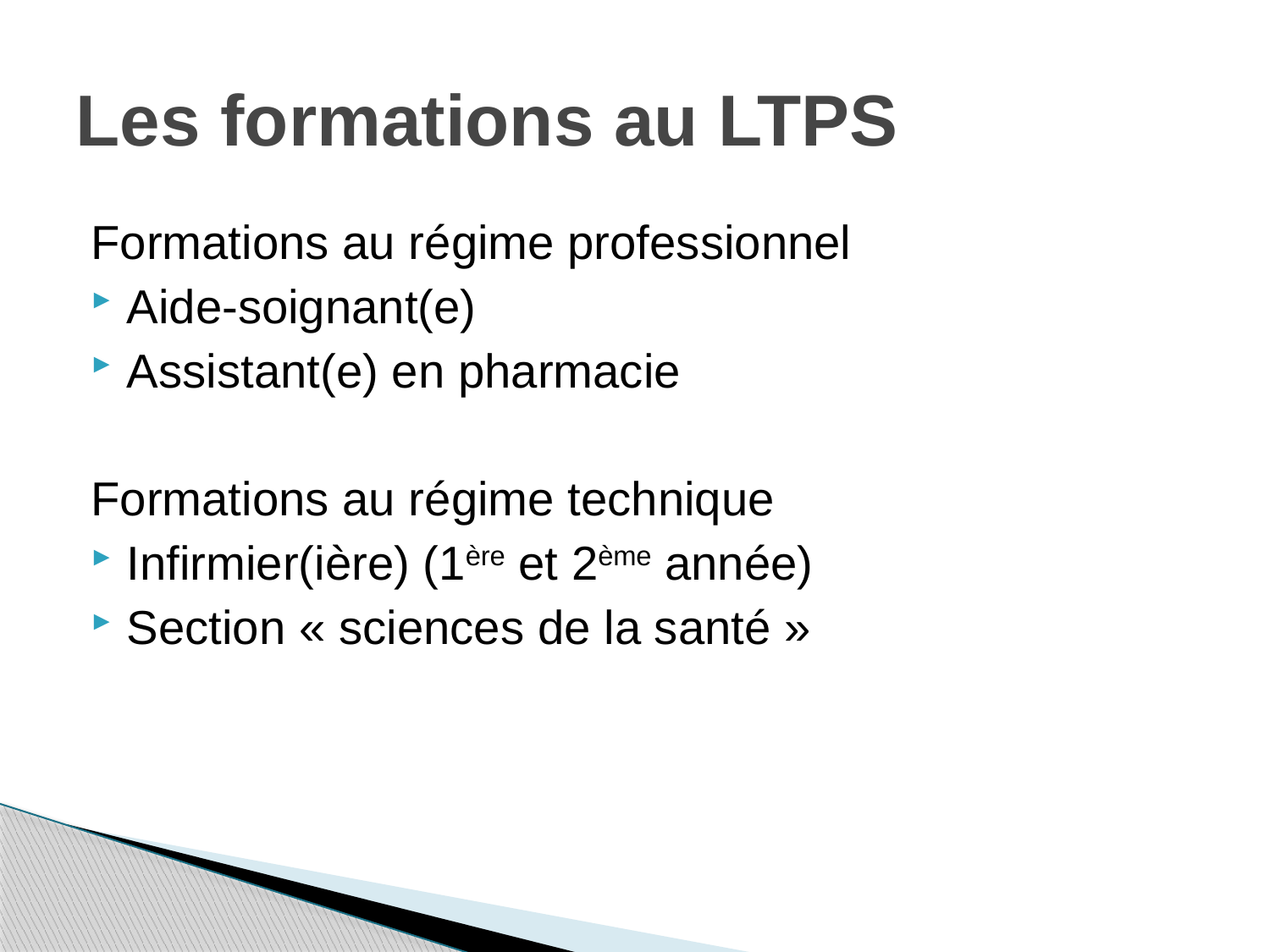

# Les formations au LTPS
Formations au régime professionnel
Aide-soignant(e)
Assistant(e) en pharmacie

Formations au régime technique
Infirmier(ière) (1ère et 2ème année)
Section « sciences de la santé »